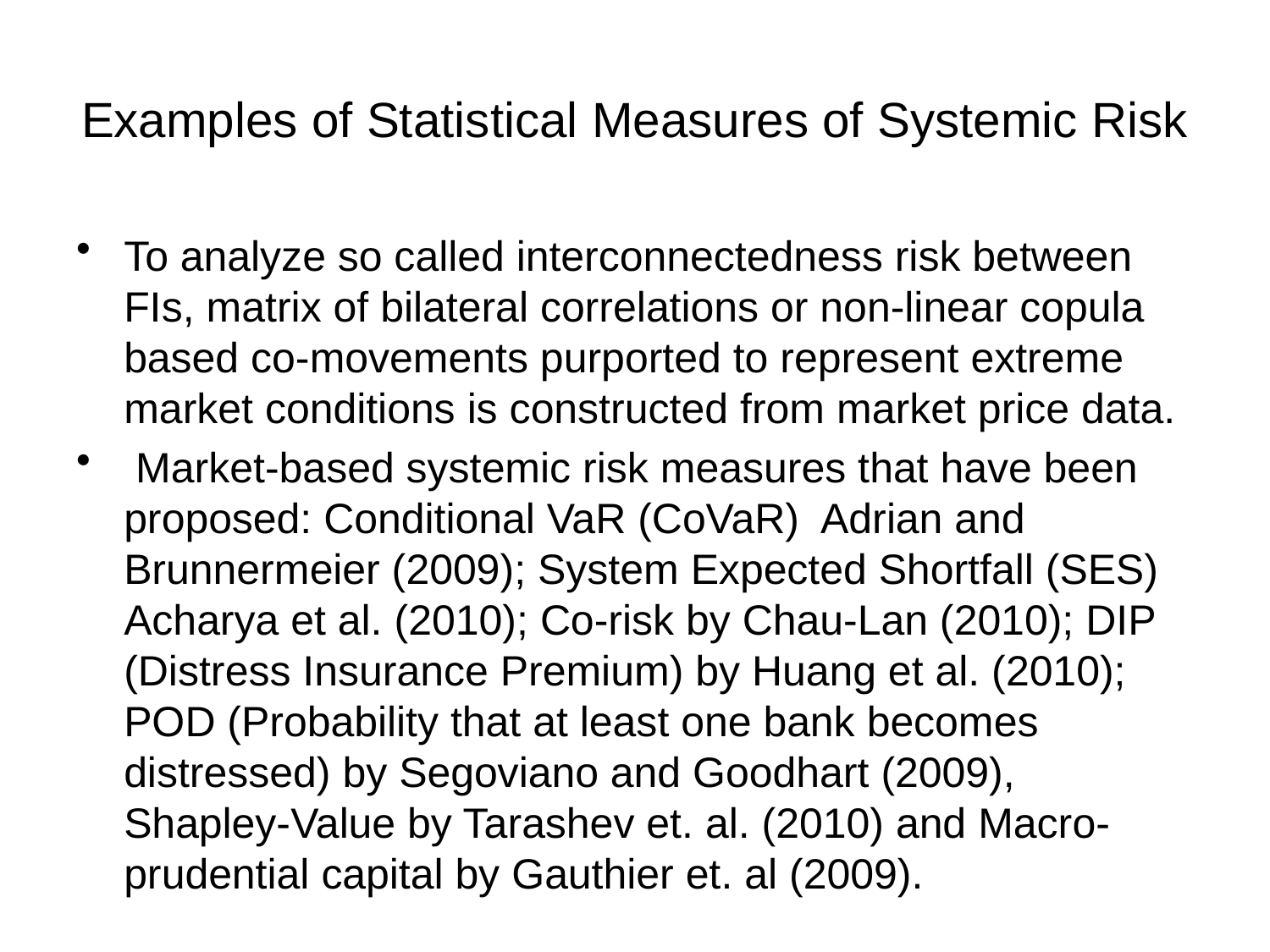

# Examples of Statistical Measures of Systemic Risk
To analyze so called interconnectedness risk between FIs, matrix of bilateral correlations or non-linear copula based co-movements purported to represent extreme market conditions is constructed from market price data.
 Market-based systemic risk measures that have been proposed: Conditional VaR (CoVaR)  Adrian and Brunnermeier (2009); System Expected Shortfall (SES) Acharya et al. (2010); Co-risk by Chau-Lan (2010); DIP (Distress Insurance Premium) by Huang et al. (2010); POD (Probability that at least one bank becomes distressed) by Segoviano and Goodhart (2009), Shapley-Value by Tarashev et. al. (2010) and Macro-prudential capital by Gauthier et. al (2009).

To reverse the procyclical consequence of contemporaneous market prices in a market price based systemic risk measure, Adrian and Brunnermeir (2009) in the forward Co-VAR include panel data on lagged FI specific characteristics such as size, leverage, maturity mismatch etc. This supplemented quantile regressions for forward Co-Var produced was found to be inversely related to the systemic risk measure based on market price data alone.